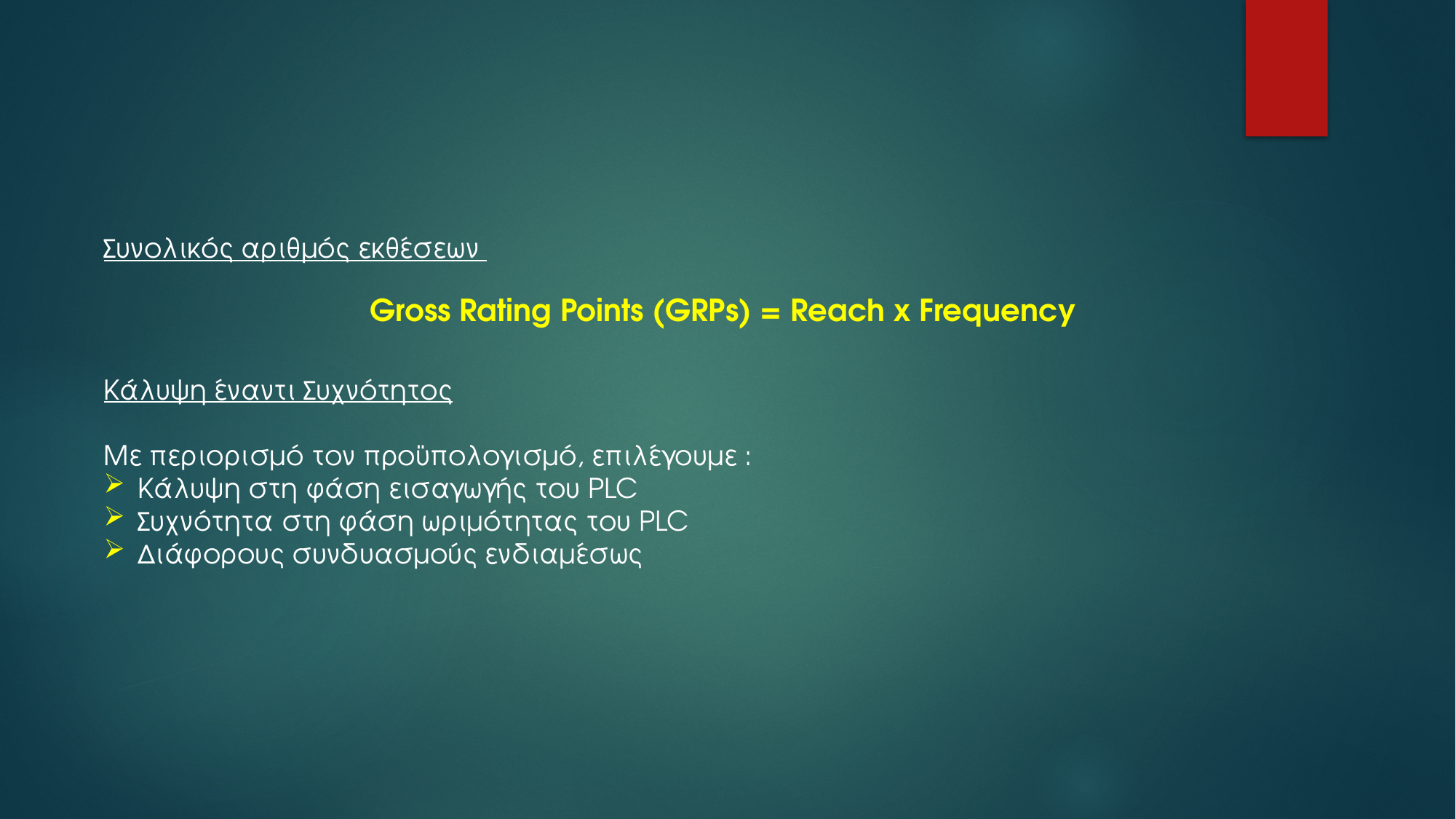

Συνολικός αριθμός εκθέσεων
Gross Rating Points (GRPs) = Reach x Frequency
Κάλυψη έναντι Συχνότητος

Με περιορισμό τον προϋπολογισμό, επιλέγουμε :
Κάλυψη στη φάση εισαγωγής του PLC
Συχνότητα στη φάση ωριμότητας του PLC
Διάφορους συνδυασμούς ενδιαμέσως